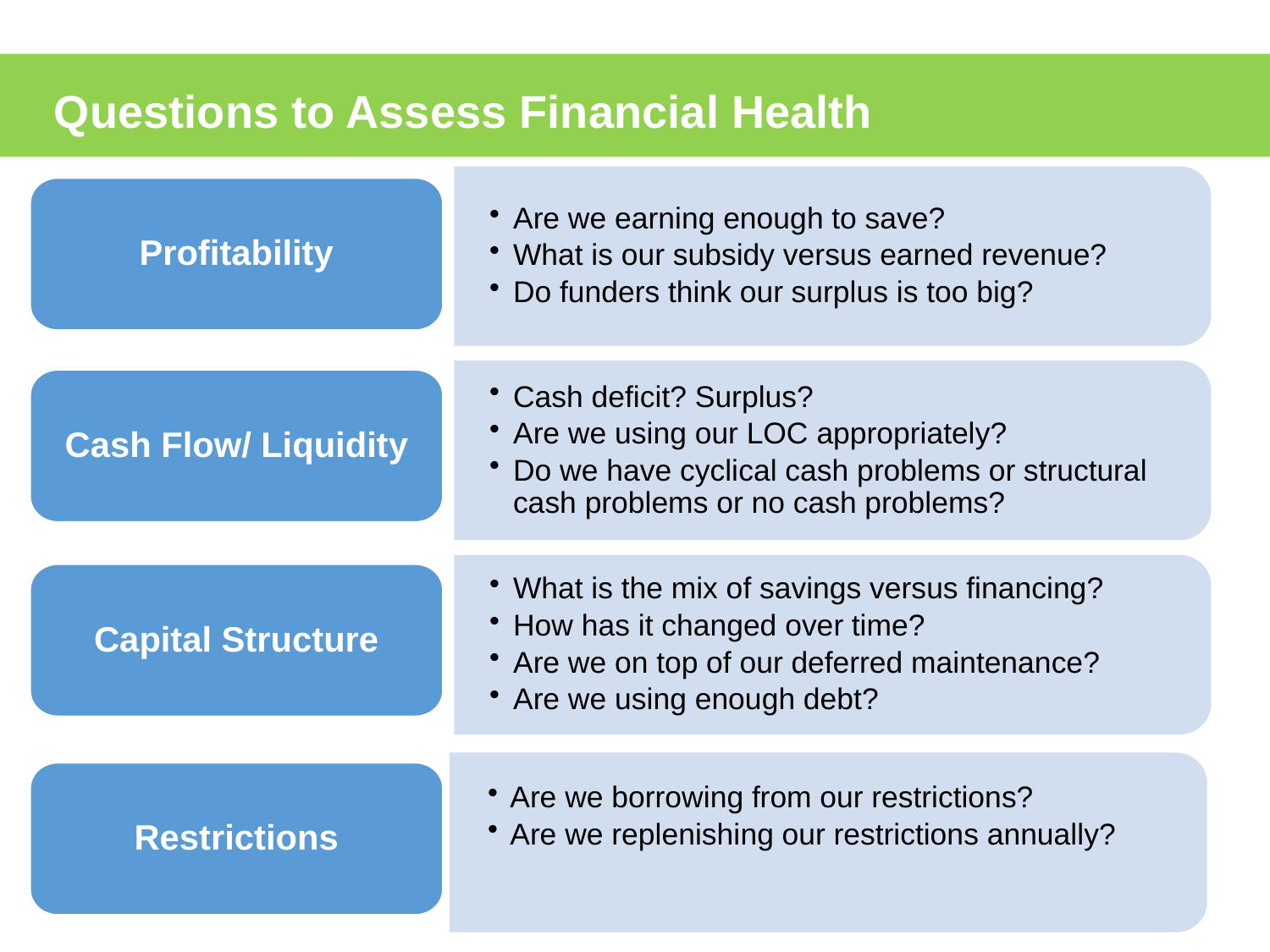

Questions to Assess Financial Health
Are we earning enough to save?
What is our subsidy versus earned revenue?
Do funders think our surplus is too big?
Profitability
Cash deficit? Surplus?
Are we using our LOC appropriately?
Do we have cyclical cash problems or structural cash problems or no cash problems?
Cash Flow/ Liquidity
What is the mix of savings versus financing?
How has it changed over time?
Are we on top of our deferred maintenance?
Are we using enough debt?
Capital Structure
Restrictions

Are we borrowing from our restrictions?
Are we replenishing our restrictions annually?